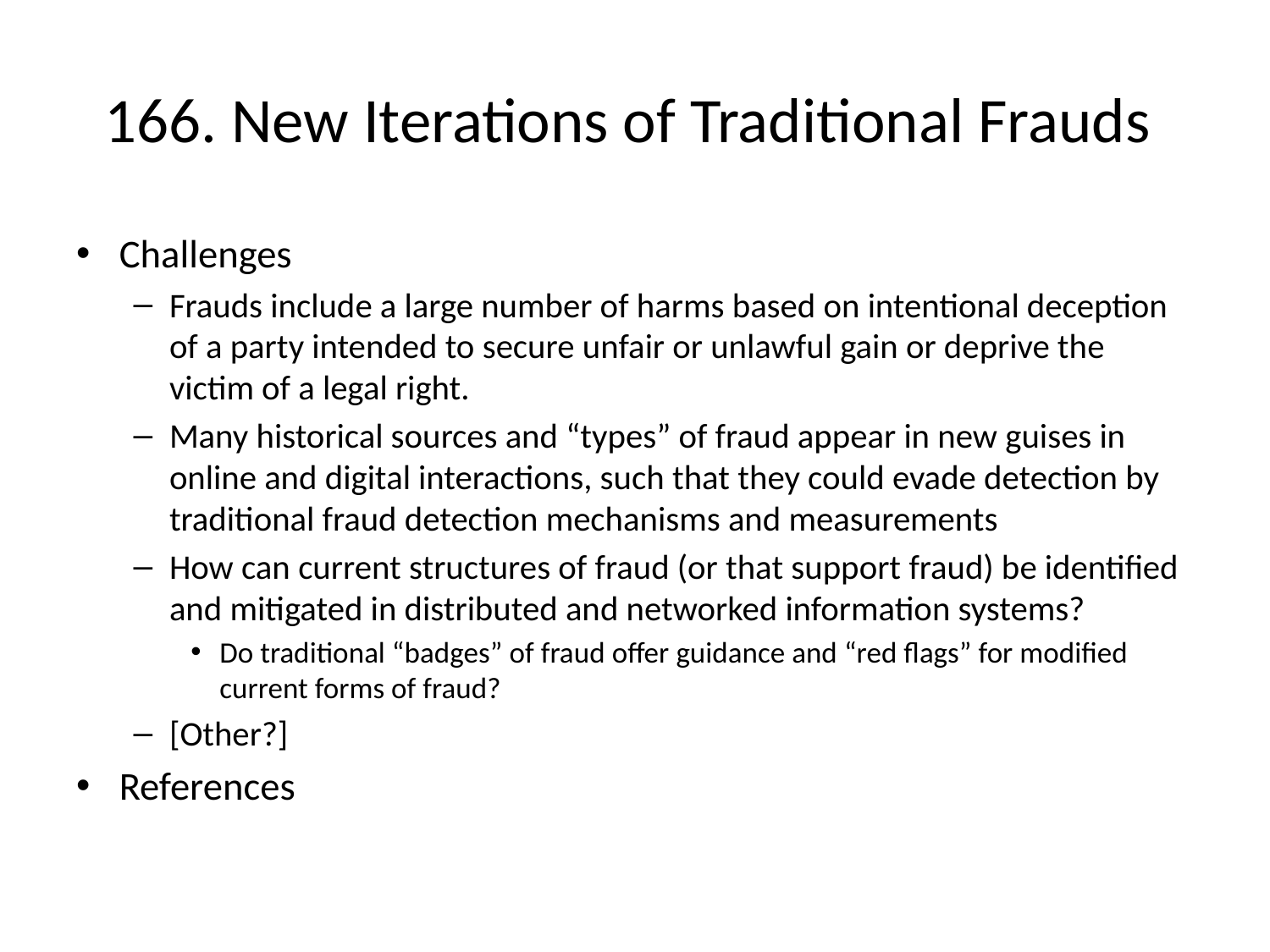

# 166. New Iterations of Traditional Frauds
Challenges
Frauds include a large number of harms based on intentional deception of a party intended to secure unfair or unlawful gain or deprive the victim of a legal right.
Many historical sources and “types” of fraud appear in new guises in online and digital interactions, such that they could evade detection by traditional fraud detection mechanisms and measurements
How can current structures of fraud (or that support fraud) be identified and mitigated in distributed and networked information systems?
Do traditional “badges” of fraud offer guidance and “red flags” for modified current forms of fraud?
[Other?]
References